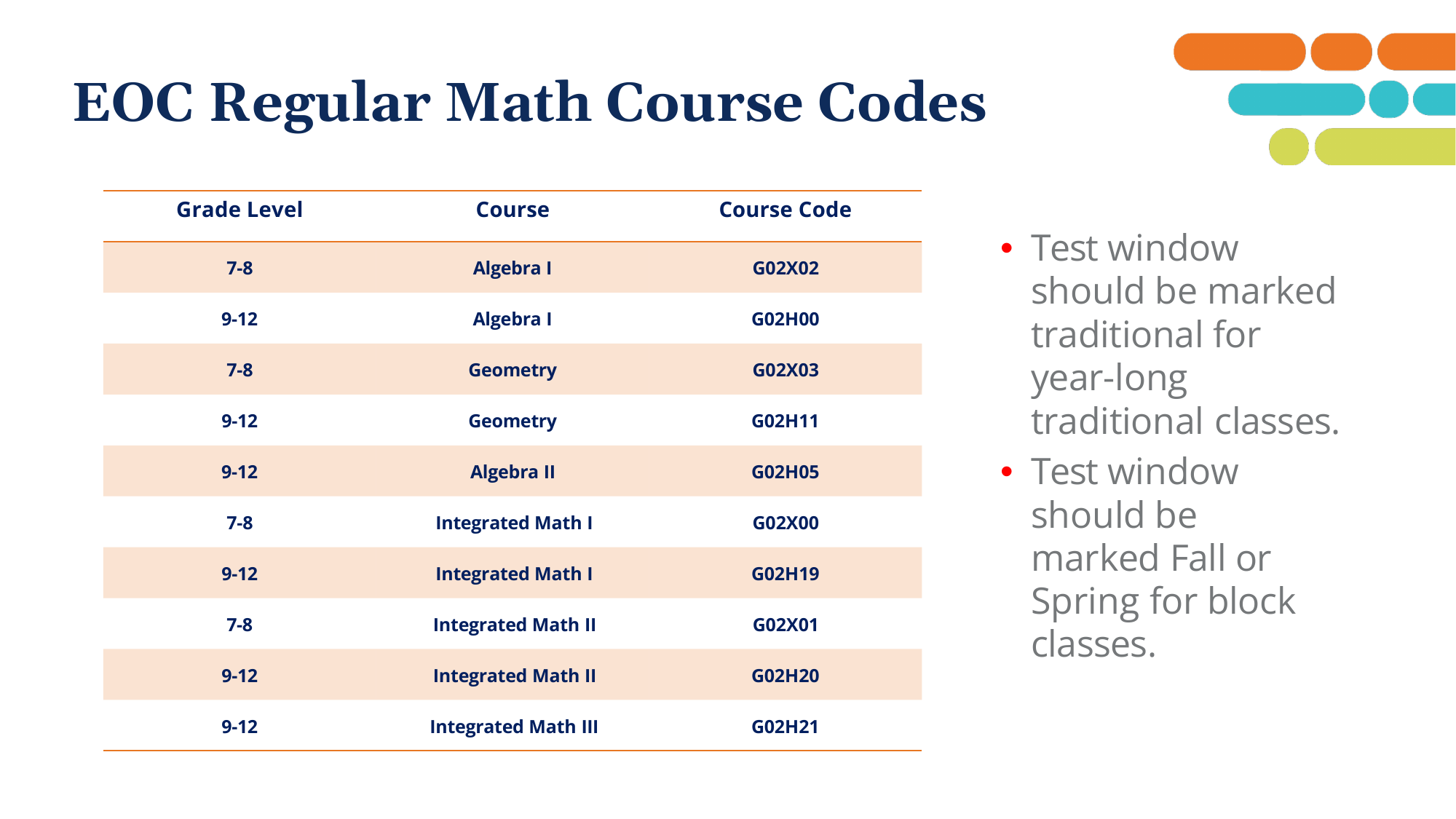

# EOC Regular Math Course Codes
| Grade Level | Course | Course Code |
| --- | --- | --- |
| 7-8 | Algebra I | G02X02 |
| 9-12 | Algebra I | G02H00 |
| 7-8 | Geometry | G02X03 |
| 9-12 | Geometry | G02H11 |
| 9-12 | Algebra II | G02H05 |
| 7-8 | Integrated Math I | G02X00 |
| 9-12 | Integrated Math I | G02H19 |
| 7-8 | Integrated Math II | G02X01 |
| 9-12 | Integrated Math II | G02H20 |
| 9-12 | Integrated Math III | G02H21 |
Test window should be marked traditional for year-long traditional classes.
Test window should be  marked Fall or Spring for block classes.